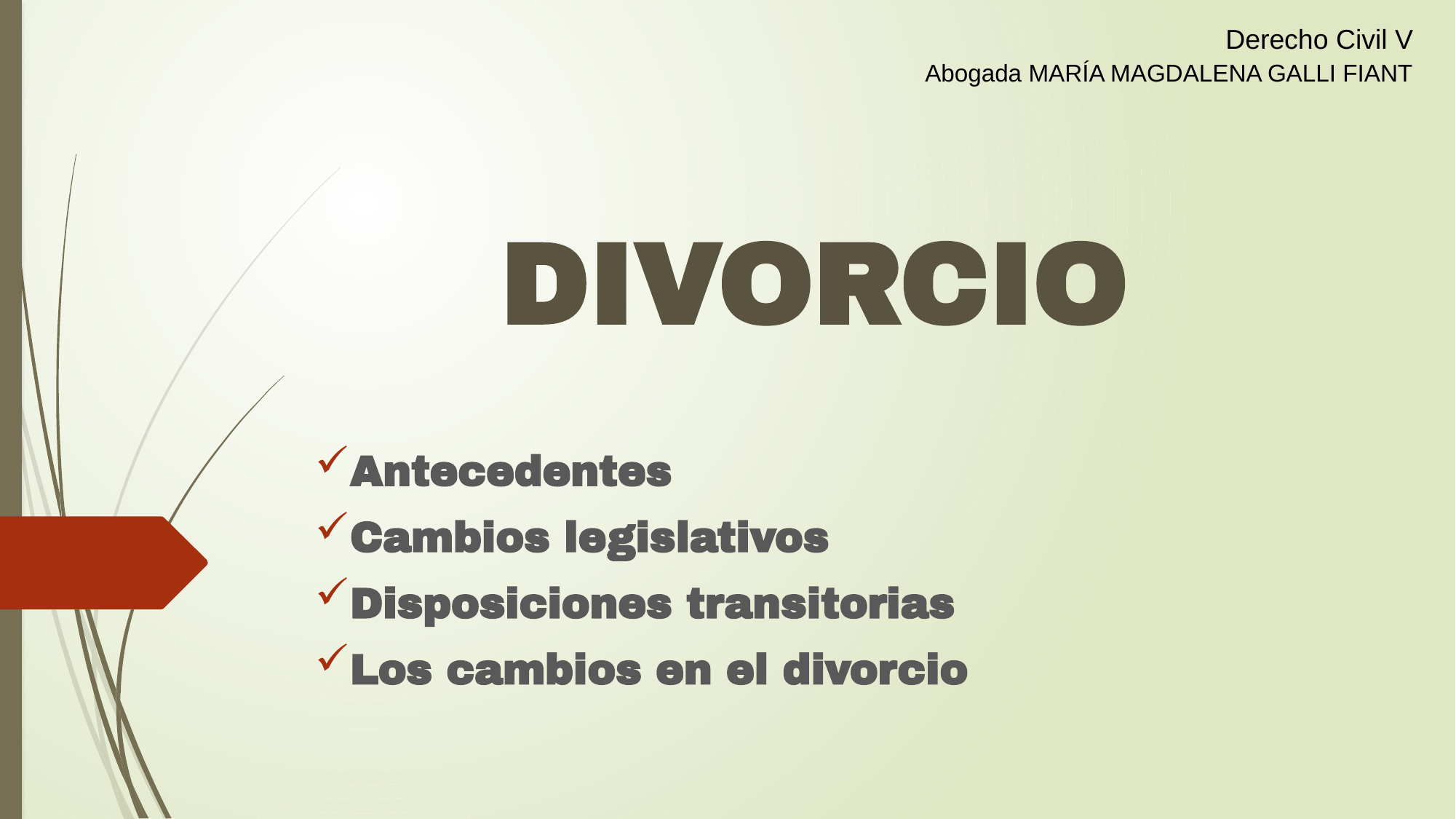

Derecho Civil V
 Abogada MARÍA MAGDALENA GALLI FIANT
# DIVORCIO
Antecedentes
Cambios legislativos
Disposiciones transitorias
Los cambios en el divorcio